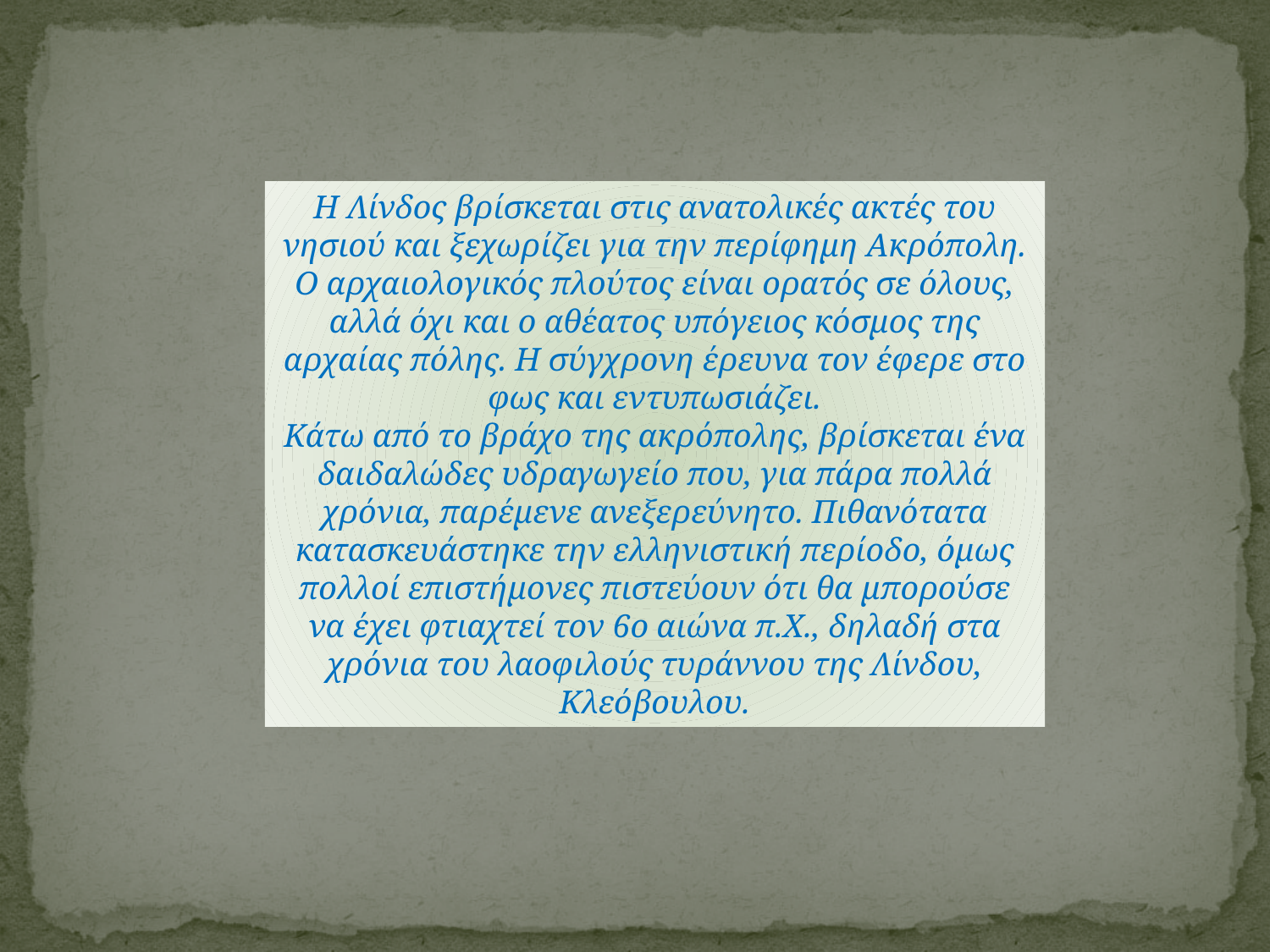

Η Λίνδος βρίσκεται στις ανατολικές ακτές του νησιού και ξεχωρίζει για την περίφημη Ακρόπολη. Ο αρχαιολογικός πλούτος είναι ορατός σε όλους, αλλά όχι και ο αθέατος υπόγειος κόσμος της αρχαίας πόλης. Η σύγχρονη έρευνα τον έφερε στο φως και εντυπωσιάζει.
Κάτω από το βράχο της ακρόπολης, βρίσκεται ένα δαιδαλώδες υδραγωγείο που, για πάρα πολλά χρόνια, παρέμενε ανεξερεύνητο. Πιθανότατα κατασκευάστηκε την ελληνιστική περίοδο, όμως πολλοί επιστήμονες πιστεύουν ότι θα μπορούσε να έχει φτιαχτεί τον 6ο αιώνα π.Χ., δηλαδή στα χρόνια του λαοφιλούς τυράννου της Λίνδου, Κλεόβουλου.